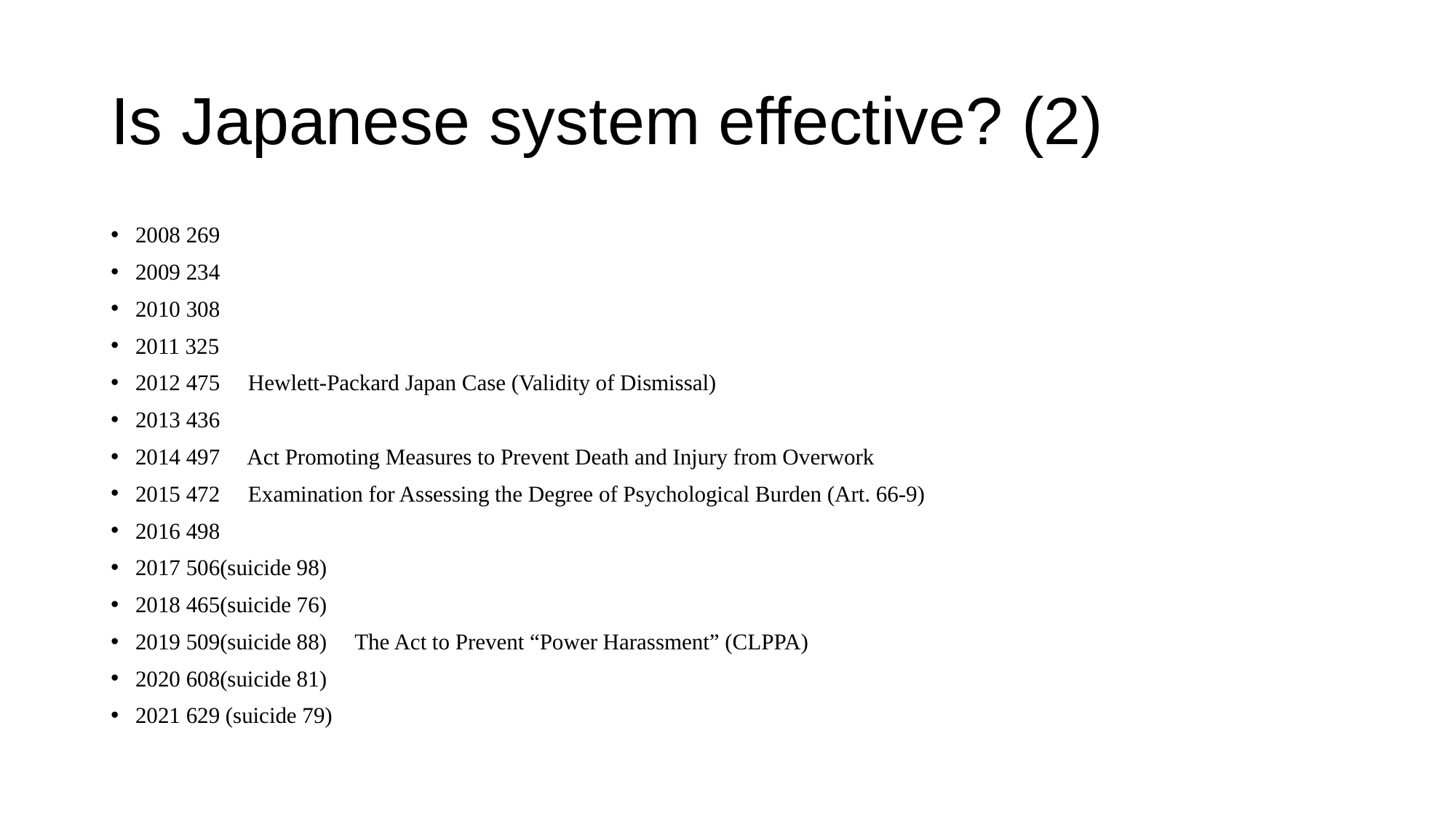

# Is Japanese system effective? (2)
2008 269
2009 234
2010 308
2011 325
2012 475     Hewlett-Packard Japan Case (Validity of Dismissal)
2013 436
2014 497     Act Promoting Measures to Prevent Death and Injury from Overwork
2015 472     Examination for Assessing the Degree of Psychological Burden (Art. 66-9)
2016 498
2017 506(suicide 98)
2018 465(suicide 76)
2019 509(suicide 88)     The Act to Prevent “Power Harassment” (CLPPA)
2020 608(suicide 81)
2021 629 (suicide 79)